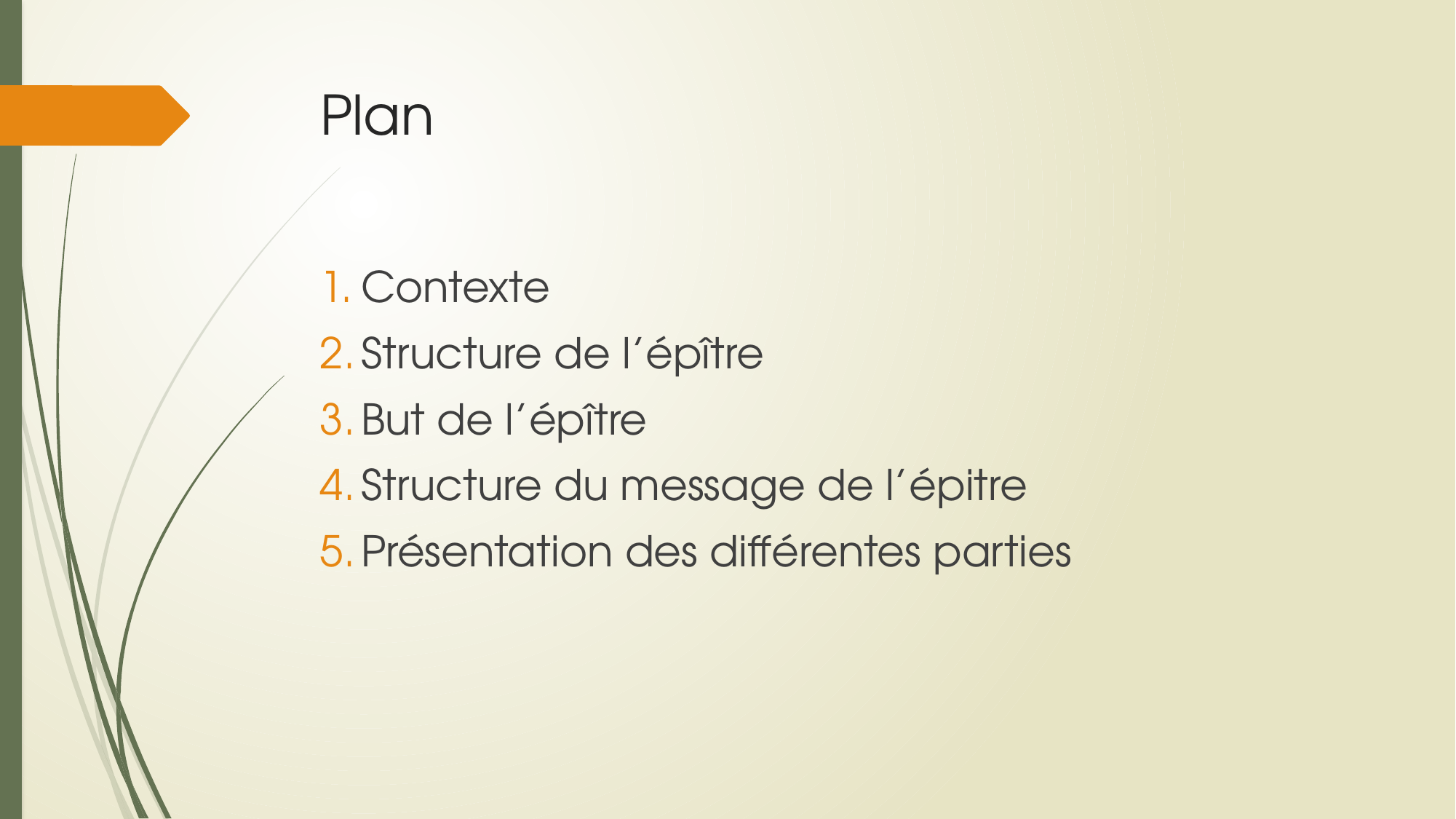

# Plan
Contexte
Structure de l’épître
But de l’épître
Structure du message de l’épitre
Présentation des différentes parties